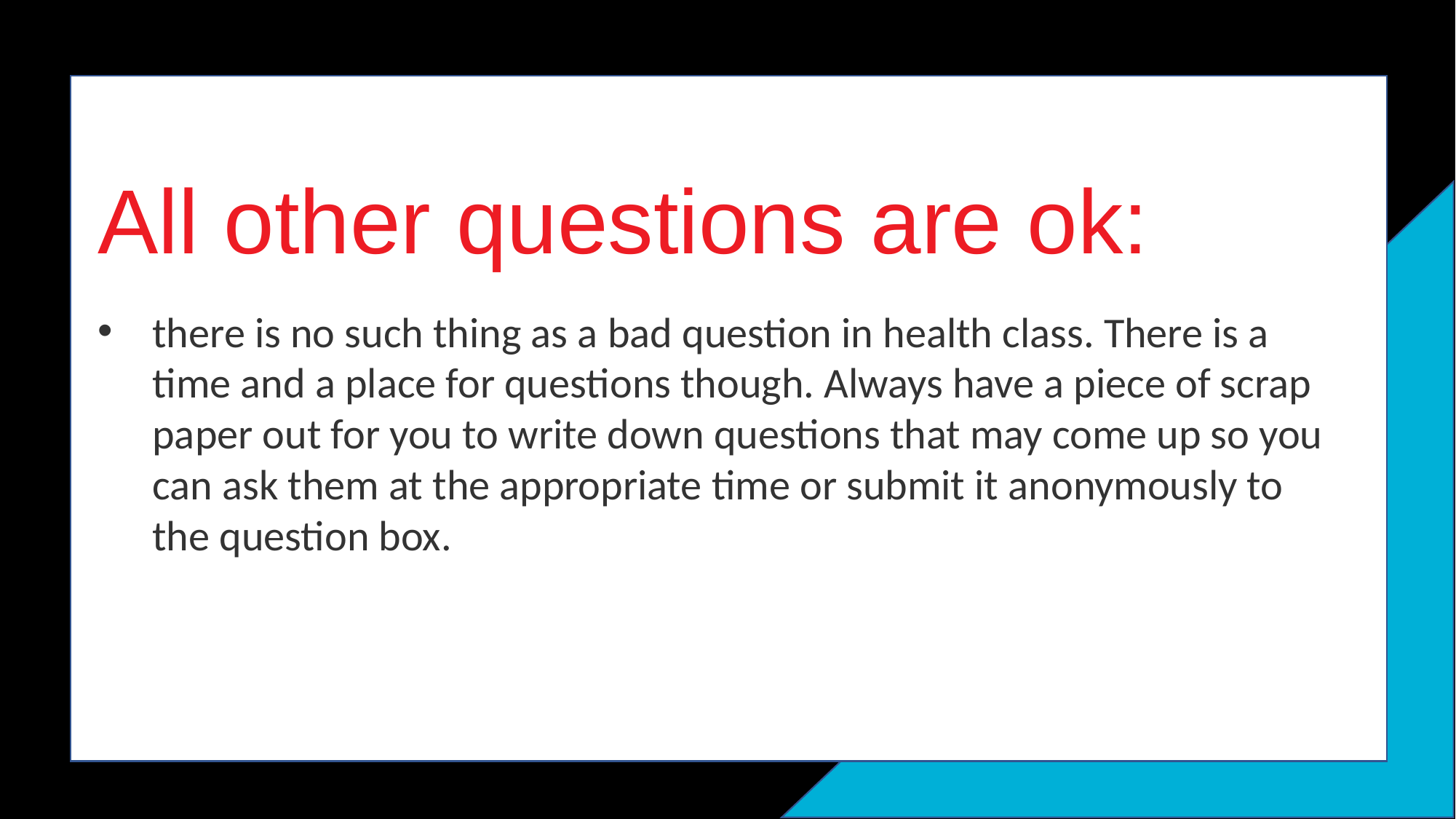

# All other questions are ok:
there is no such thing as a bad question in health class. There is a time and a place for questions though. Always have a piece of scrap paper out for you to write down questions that may come up so you can ask them at the appropriate time or submit it anonymously to the question box.